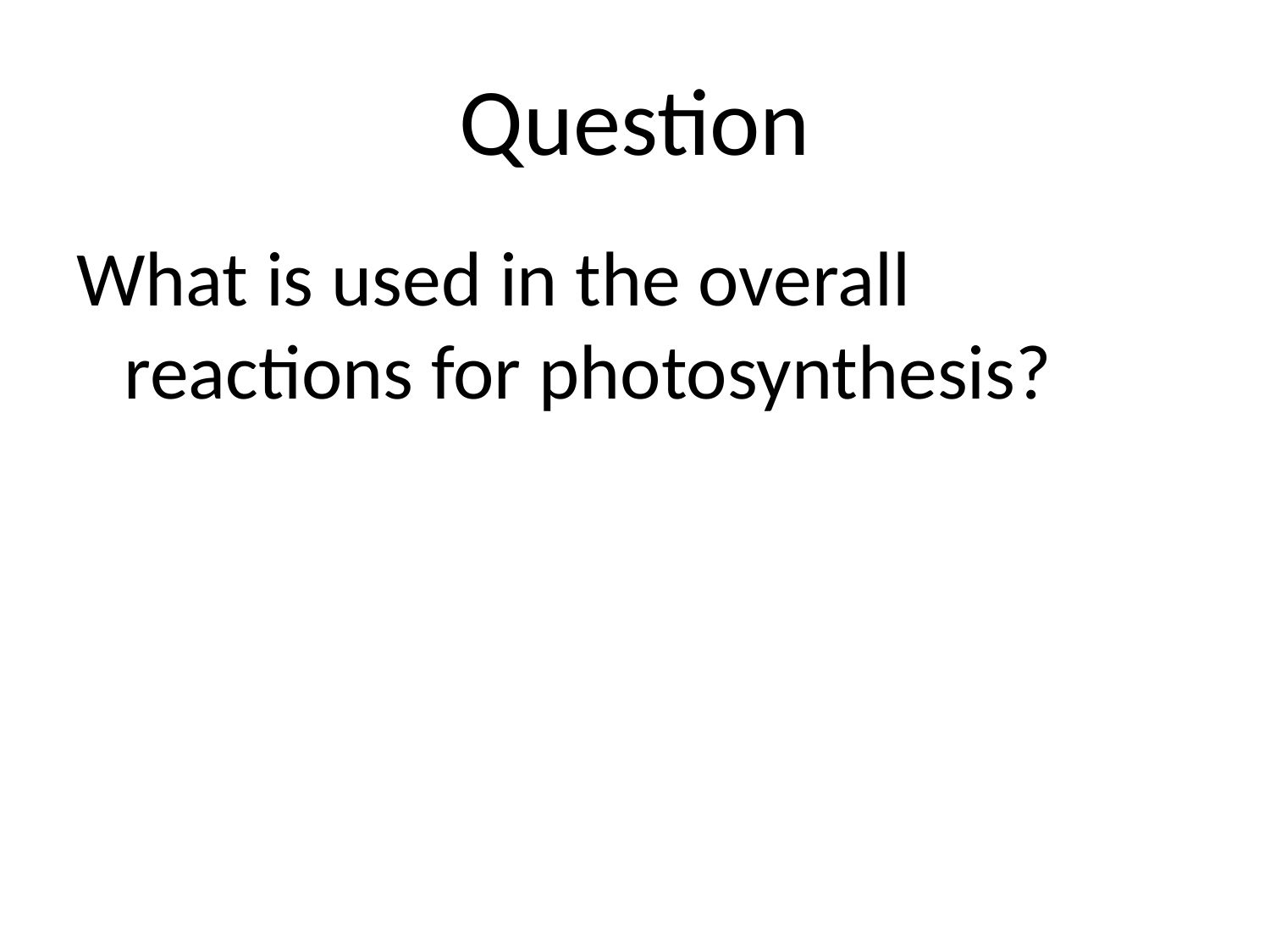

# Question
What is used in the overall reactions for photosynthesis?